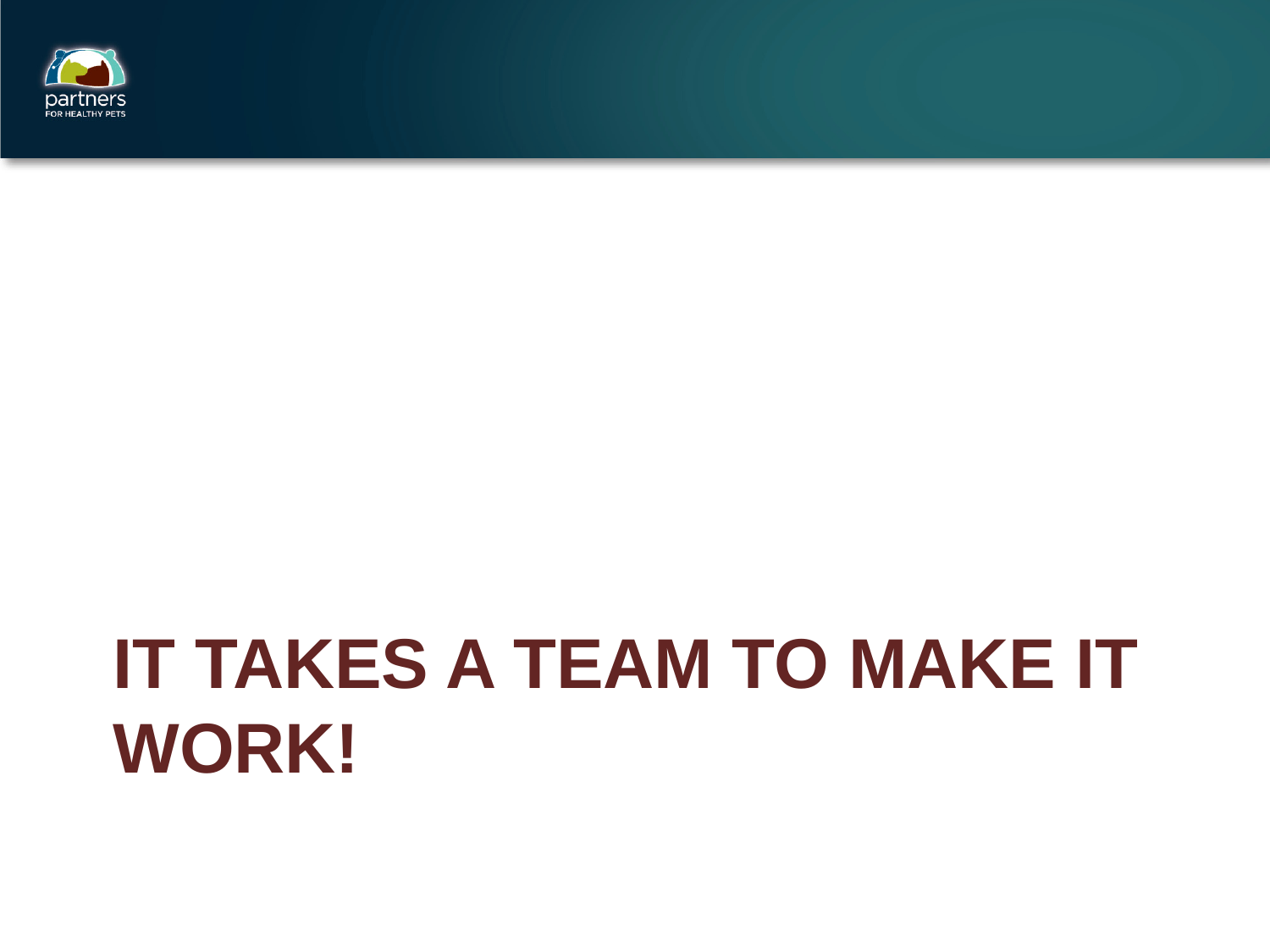

# It takes a team to make it work!